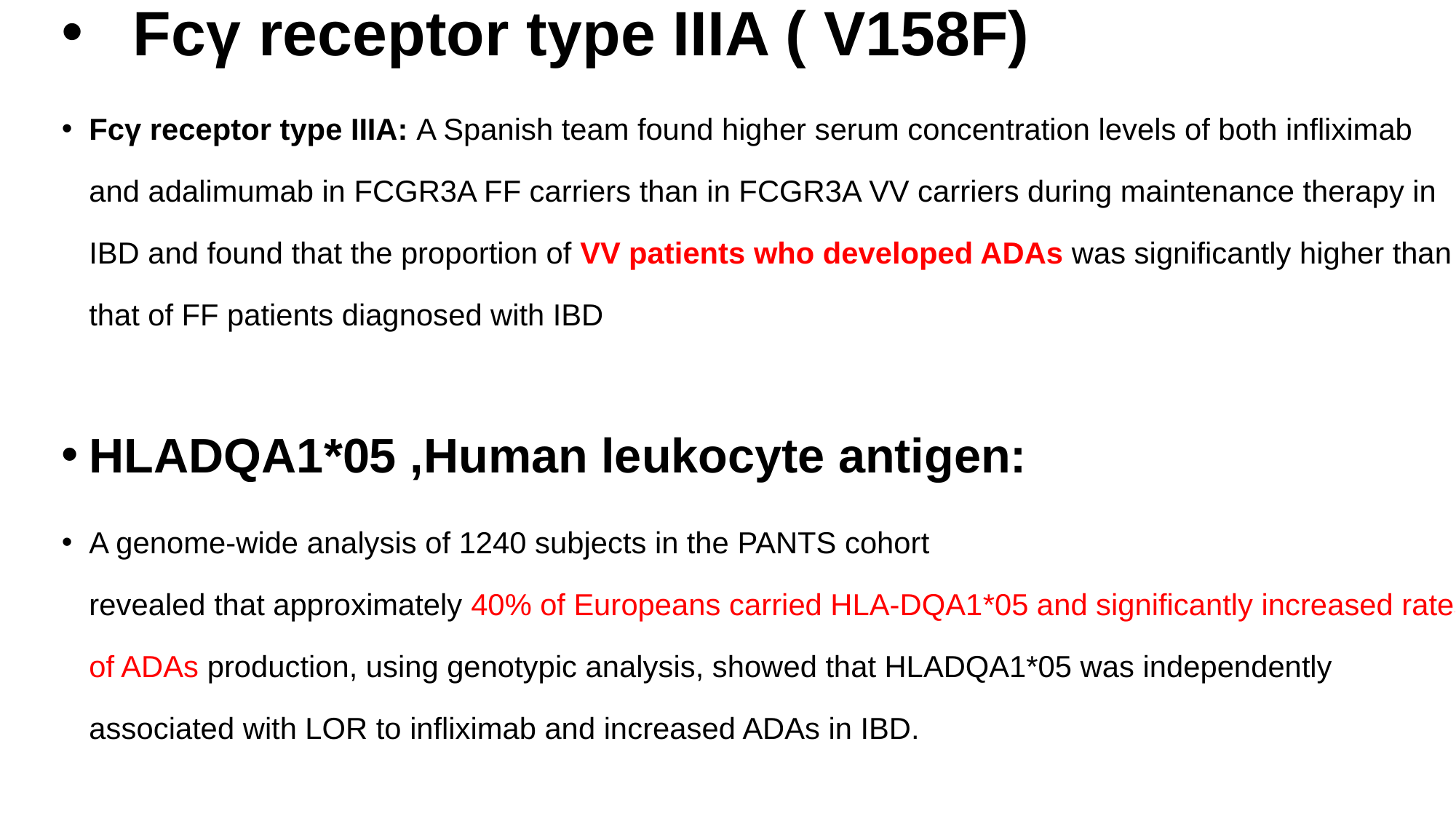

# Fcγ receptor type IIIA ( V158F)
Fcγ receptor type IIIA: A Spanish team found higher serum concentration levels of both infliximab and adalimumab in FCGR3A FF carriers than in FCGR3A VV carriers during maintenance therapy in IBD and found that the proportion of VV patients who developed ADAs was significantly higher than that of FF patients diagnosed with IBD
HLADQA1*05 ,Human leukocyte antigen:
A genome-wide analysis of 1240 subjects in the PANTS cohort
revealed that approximately 40% of Europeans carried HLA-DQA1*05 and significantly increased rates of ADAs production, using genotypic analysis, showed that HLADQA1*05 was independently associated with LOR to infliximab and increased ADAs in IBD.